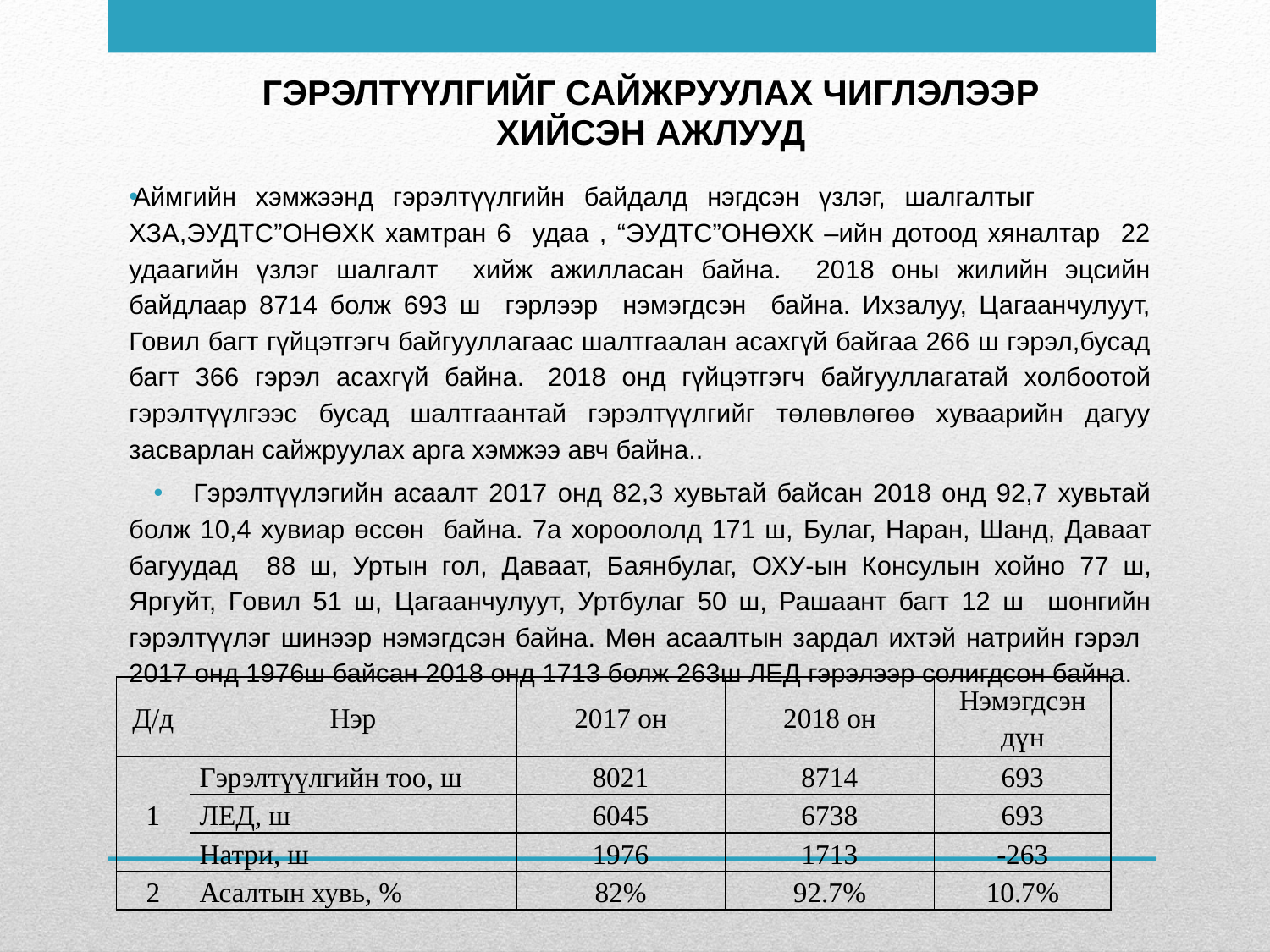

# ГЭРЭЛТҮҮЛГИЙГ САЙЖРУУЛАХ ЧИГЛЭЛЭЭР ХИЙСЭН АЖЛУУД
Аймгийн хэмжээнд гэрэлтүүлгийн байдалд нэгдсэн үзлэг, шалгалтыг       ХЗА,ЭУДТС”ОНӨХК хамтран 6  удаа , “ЭУДТС”ОНӨХК –ийн дотоод хяналтар  22 удаагийн үзлэг шалгалт  хийж ажилласан байна.  2018 оны жилийн эцсийн байдлаар 8714 болж 693 ш  гэрлээр  нэмэгдсэн  байна. Ихзалуу, Цагаанчулуут, Говил багт гүйцэтгэгч байгууллагаас шалтгаалан асахгүй байгаа 266 ш гэрэл,бусад багт 366 гэрэл асахгүй байна.  2018 онд гүйцэтгэгч байгууллагатай холбоотой гэрэлтүүлгээс бусад шалтгаантай гэрэлтүүлгийг төлөвлөгөө хуваарийн дагуу засварлан сайжруулах арга хэмжээ авч байна..
Гэрэлтүүлэгийн асаалт 2017 онд 82,3 хувьтай байсан 2018 онд 92,7 хувьтай болж 10,4 хувиар өссөн  байна. 7а хороололд 171 ш, Булаг, Наран, Шанд, Даваат багуудад  88 ш, Уртын гол, Даваат, Баянбулаг, ОХУ-ын Консулын хойно 77 ш, Яргуйт, Говил 51 ш, Цагаанчулуут, Уртбулаг 50 ш, Рашаант багт 12 ш  шонгийн гэрэлтүүлэг шинээр нэмэгдсэн байна. Мөн асаалтын зардал ихтэй натрийн гэрэл  2017 онд 1976ш байсан 2018 онд 1713 болж 263ш ЛЕД гэрэлээр солигдсон байна.

| Д/д | Нэр | 2017 он | 2018 он | Нэмэгдсэн дүн |
| --- | --- | --- | --- | --- |
| 1 | Гэрэлтүүлгийн тоо, ш | 8021 | 8714 | 693 |
|  | ЛЕД, ш | 6045 | 6738 | 693 |
|  | Натри, ш | 1976 | 1713 | -263 |
| 2 | Асалтын хувь, % | 82% | 92.7% | 10.7% |